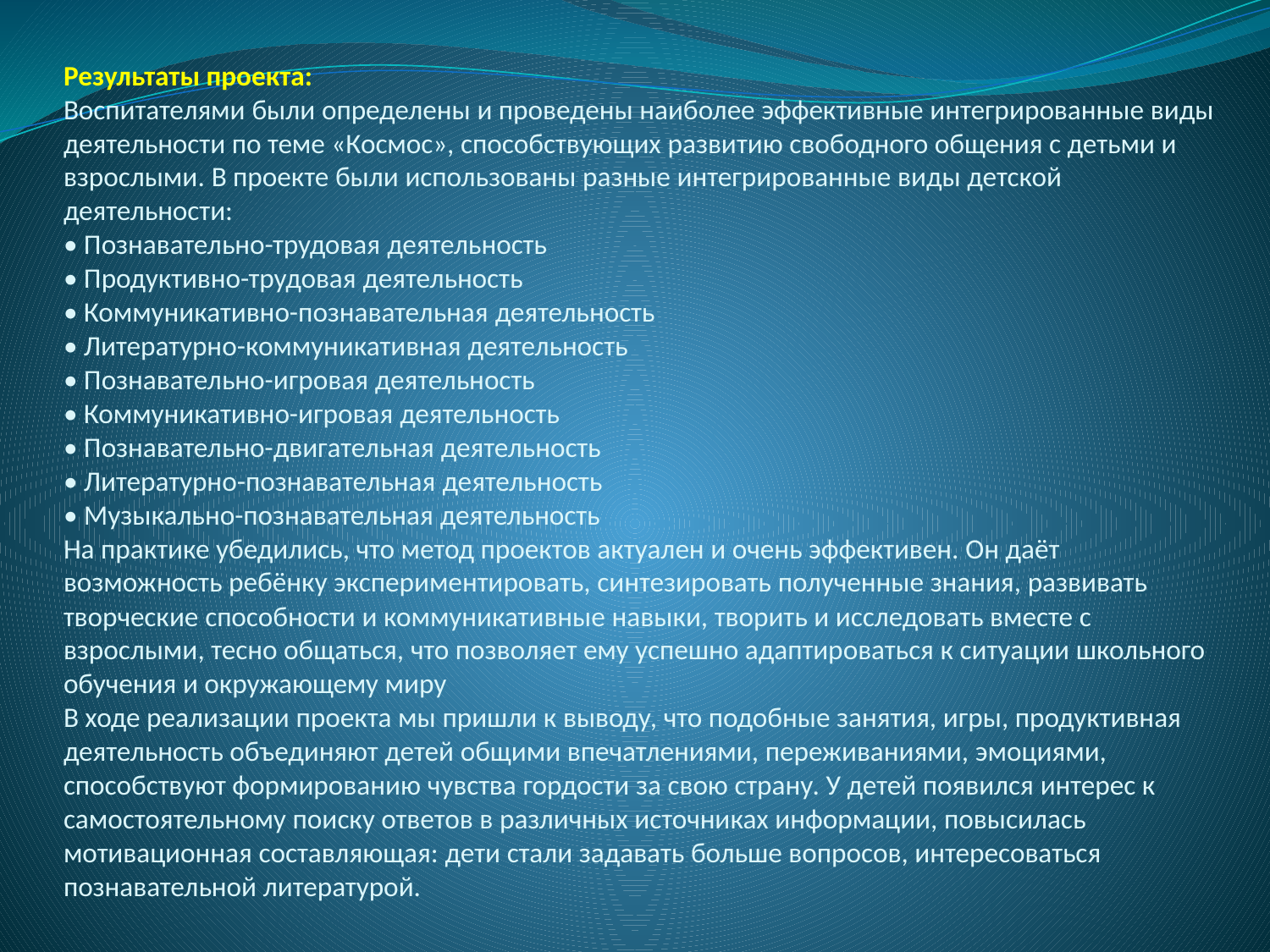

# Результаты проекта: Воспитателями были определены и проведены наиболее эффективные интегрированные виды деятельности по теме «Космос», способствующих развитию свободного общения с детьми и взрослыми. В проекте были использованы разные интегрированные виды детской деятельности: • Познавательно-трудовая деятельность • Продуктивно-трудовая деятельность • Коммуникативно-познавательная деятельность • Литературно-коммуникативная деятельность • Познавательно-игровая деятельность • Коммуникативно-игровая деятельность • Познавательно-двигательная деятельность • Литературно-познавательная деятельность • Музыкально-познавательная деятельность На практике убедились, что метод проектов актуален и очень эффективен. Он даёт возможность ребёнку экспериментировать, синтезировать полученные знания, развивать творческие способности и коммуникативные навыки, творить и исследовать вместе с взрослыми, тесно общаться, что позволяет ему успешно адаптироваться к ситуации школьного обучения и окружающему миру В ходе реализации проекта мы пришли к выводу, что подобные занятия, игры, продуктивная деятельность объединяют детей общими впечатлениями, переживаниями, эмоциями, способствуют формированию чувства гордости за свою страну. У детей появился интерес к самостоятельному поиску ответов в различных источниках информации, повысилась мотивационная составляющая: дети стали задавать больше вопросов, интересоваться познавательной литературой.